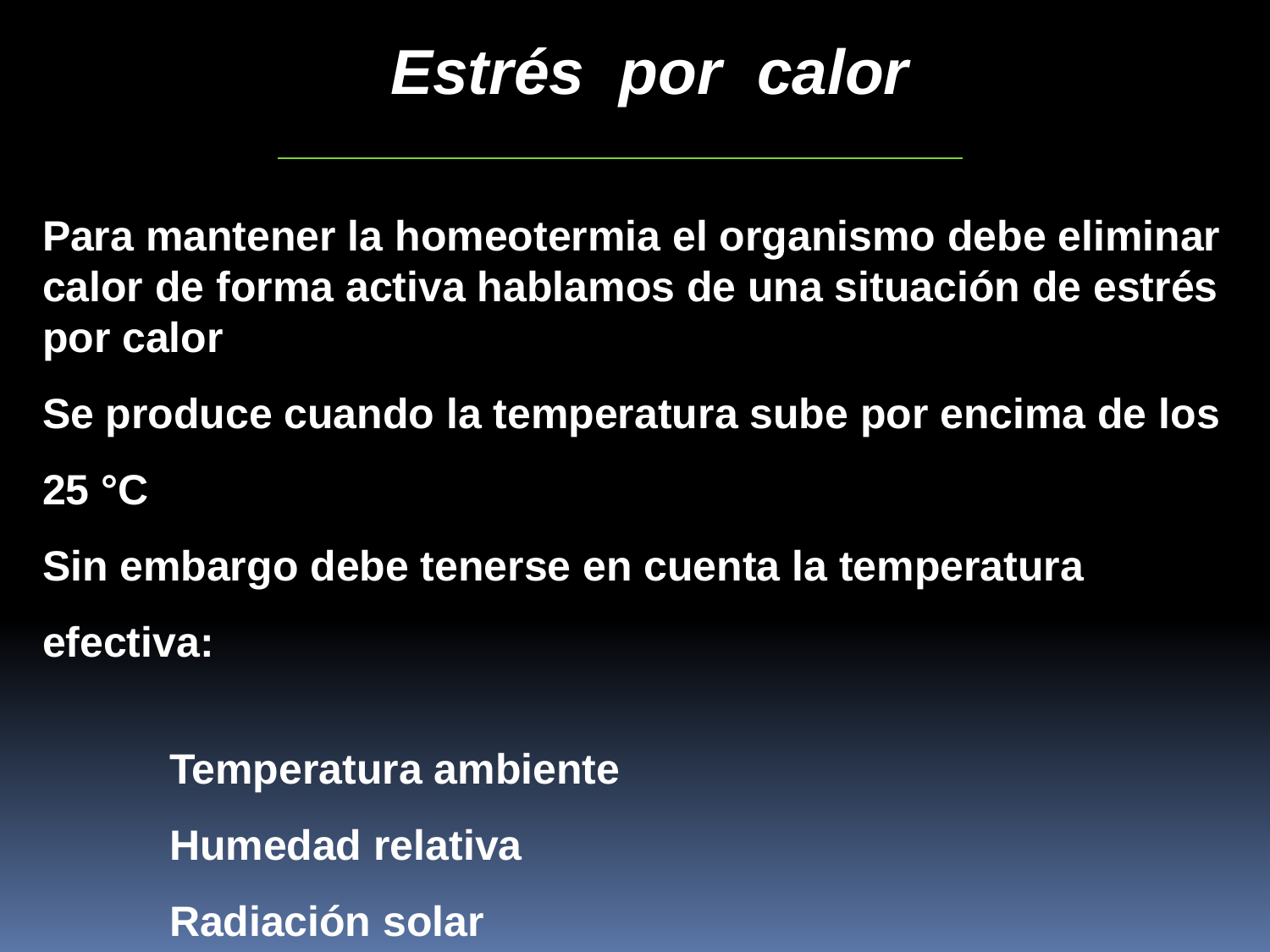

Estrés  por  calor

Para mantener la homeotermia el organismo debe eliminar calor de forma activa hablamos de una situación de estrés por calor
Se produce cuando la temperatura sube por encima de los 25 °C
Sin embargo debe tenerse en cuenta la temperatura efectiva:

	Temperatura ambiente
	Humedad relativa
	Radiación solar
	Tipo de suelo
	Velocidad del aire